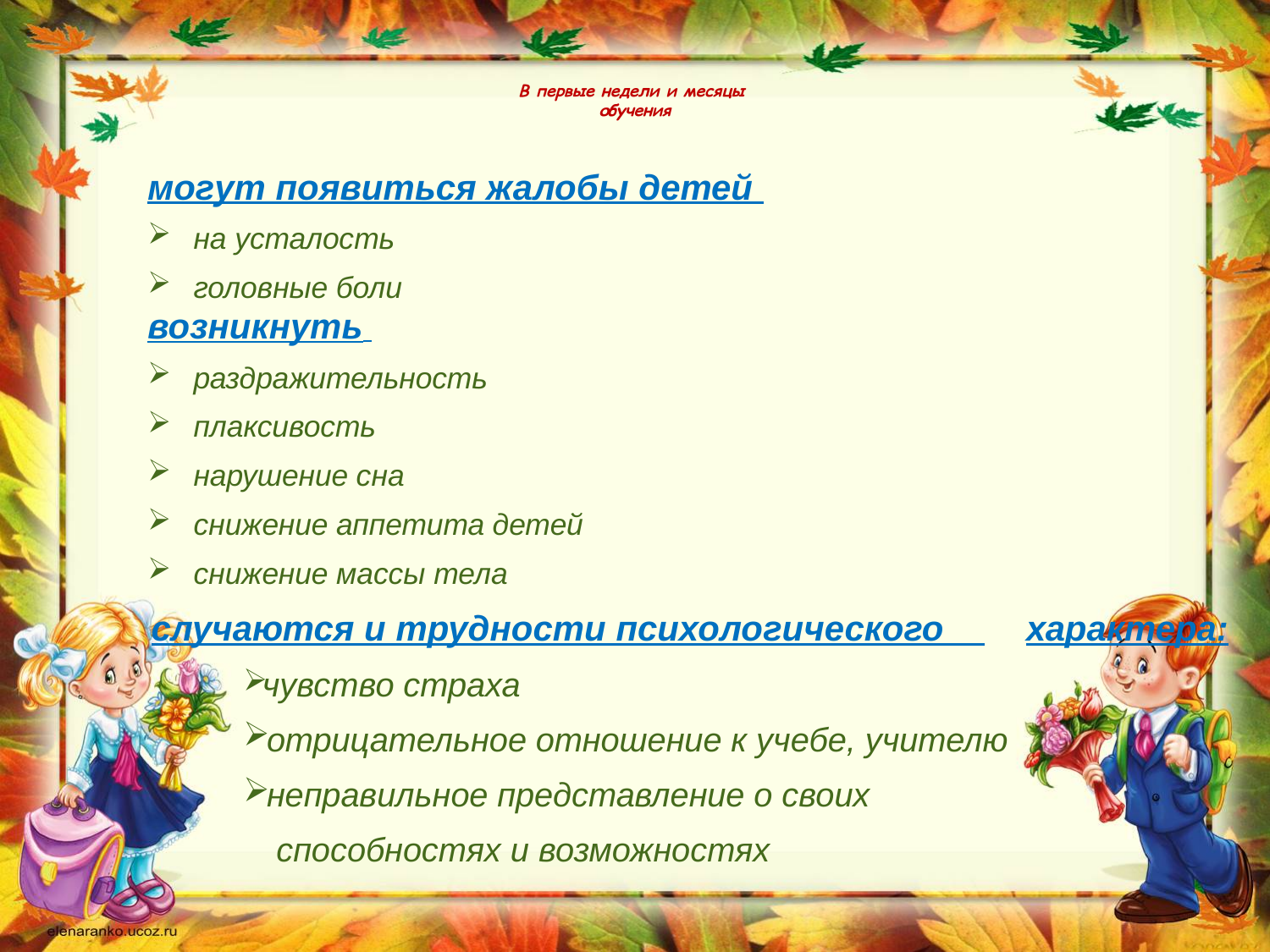

# В первые недели и месяцы обучения
могут появиться жалобы детей
на усталость
головные боли
возникнуть
раздражительность
плаксивость
нарушение сна
снижение аппетита детей
снижение массы тела
случаются и трудности психологического    	характера:
 чувство страха
 отрицательное отношение к учебе, учителю
 неправильное представление о своих
      способностях и возможностях